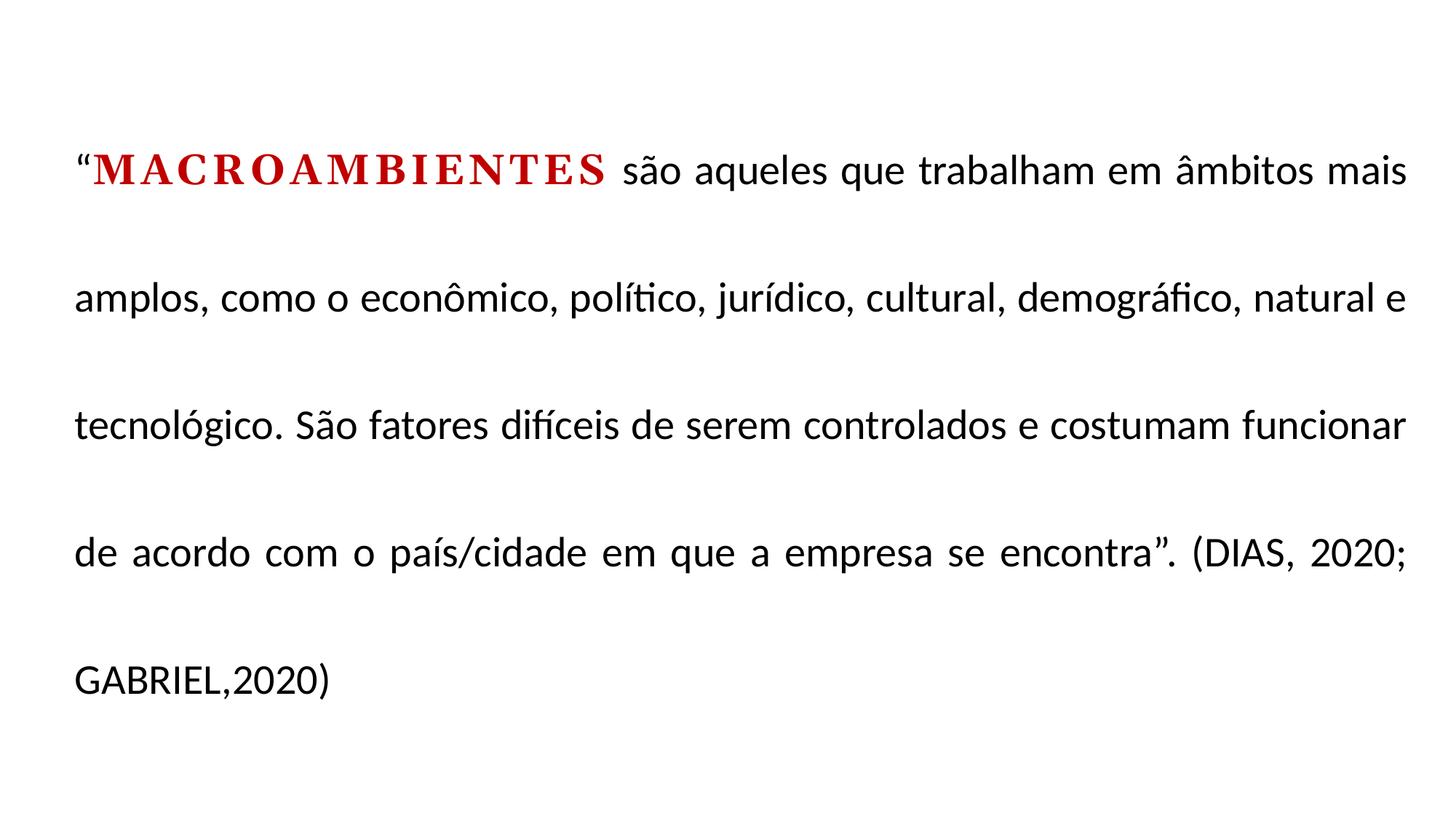

“MACROAMBIENTES são aqueles que trabalham em âmbitos mais amplos, como o econômico, político, jurídico, cultural, demográfico, natural e tecnológico. São fatores difíceis de serem controlados e costumam funcionar de acordo com o país/cidade em que a empresa se encontra”. (DIAS, 2020; GABRIEL,2020)